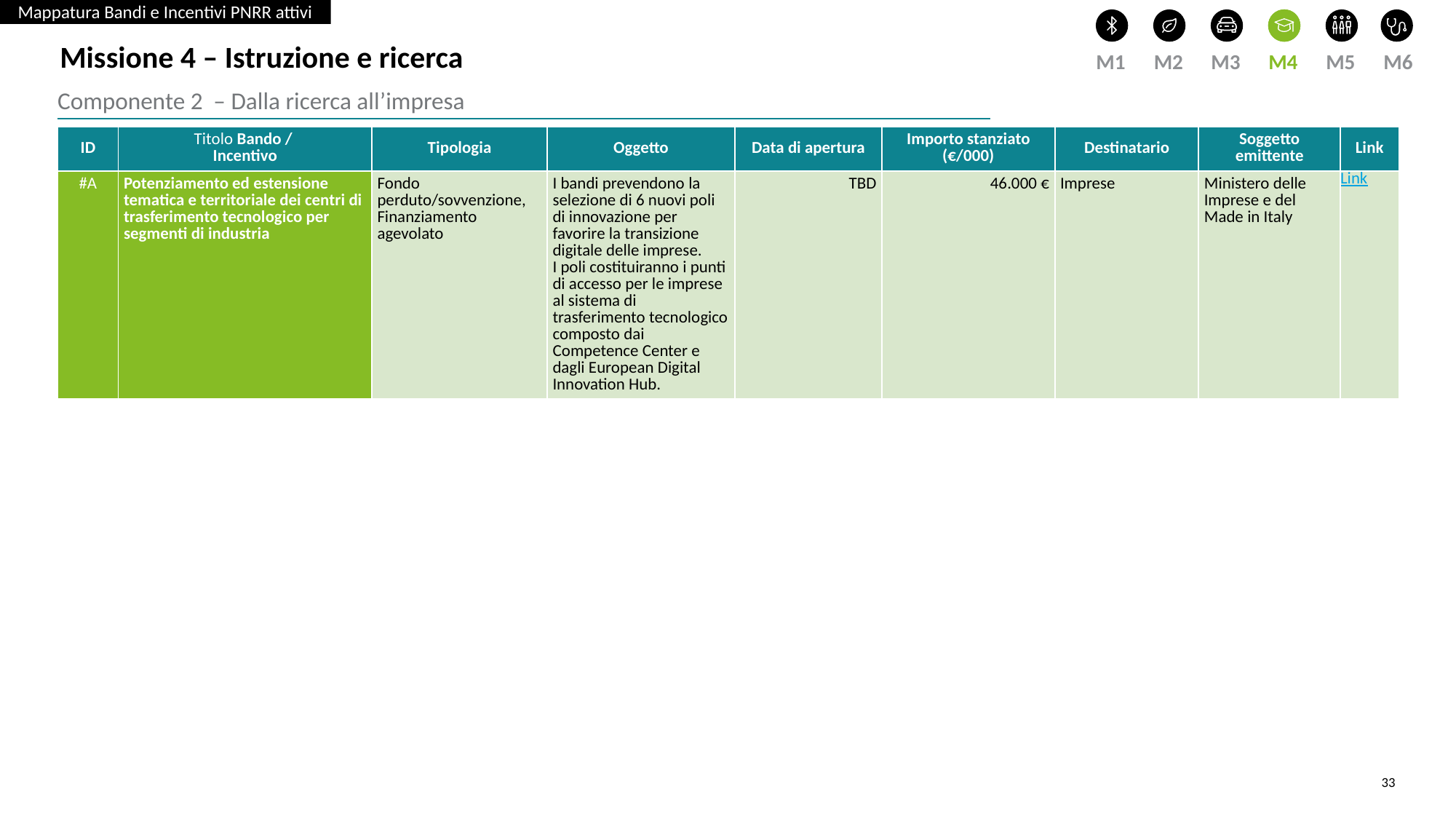

Mappatura Bandi e Incentivi PNRR attivi

M1

M2

M3

M4

M5

M6
Missione 4 – Istruzione e ricerca
Componente 2  – Dalla ricerca all’impresa
| ID | Titolo Bando / Incentivo | Tipologia | Oggetto | Data di apertura | Importo stanziato (€/000) | Destinatario | Soggetto emittente | Link |
| --- | --- | --- | --- | --- | --- | --- | --- | --- |
| #A | Potenziamento ed estensione tematica e territoriale dei centri di trasferimento tecnologico per segmenti di industria | Fondo perduto/sovvenzione, Finanziamento agevolato | I bandi prevendono la selezione di 6 nuovi poli di innovazione per favorire la transizione digitale delle imprese. I poli costituiranno i punti di accesso per le imprese al sistema di trasferimento tecnologico composto dai Competence Center e dagli European Digital Innovation Hub. | TBD | 46.000 € | Imprese | Ministero delle Imprese e del Made in Italy | Link |